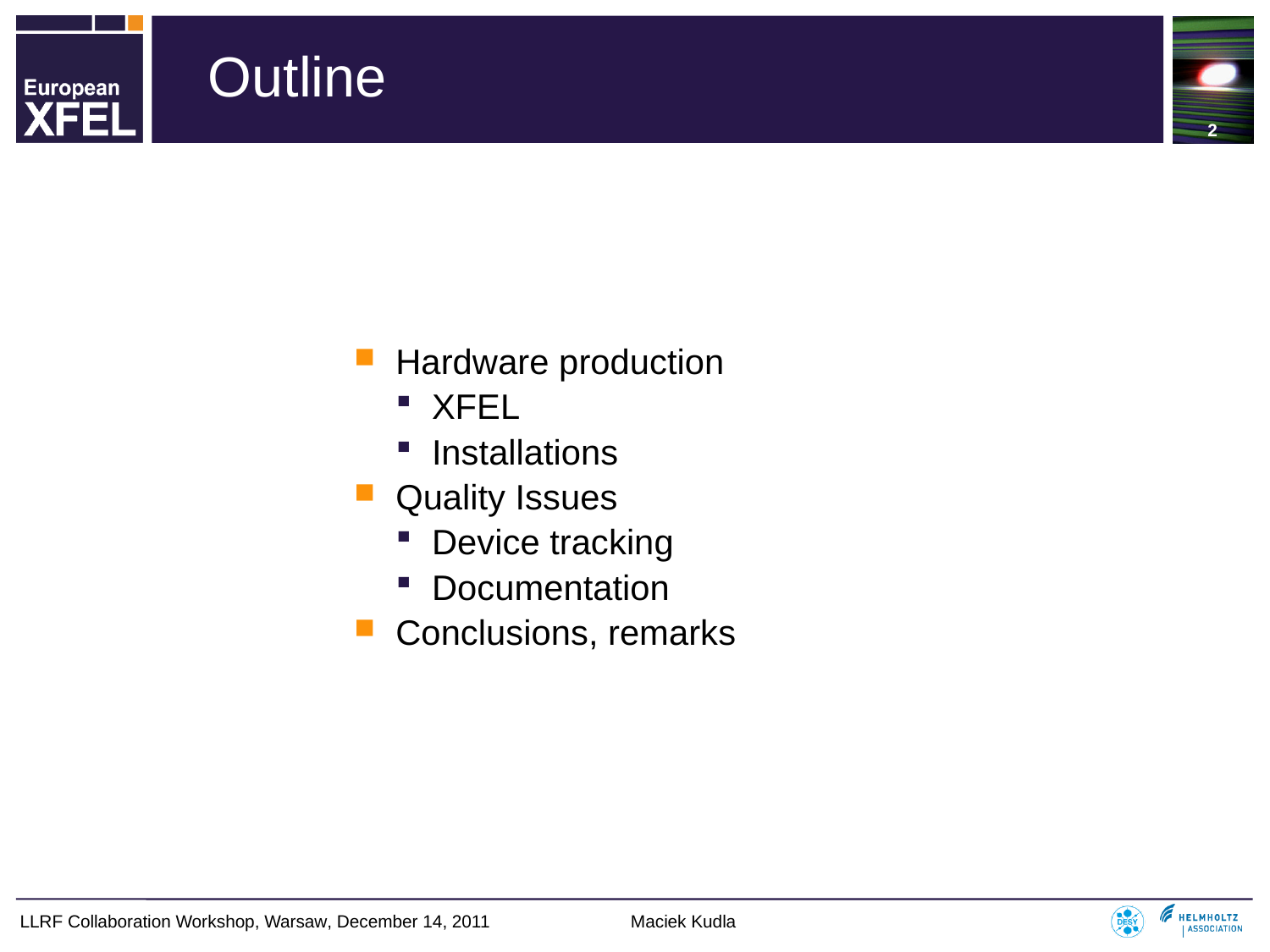

2
# Outline
Hardware production
XFEL
Installations
Quality Issues
Device tracking
Documentation
Conclusions, remarks

LLRF Collaboration Workshop, Warsaw, December 14, 2011                             Maciek Kudla